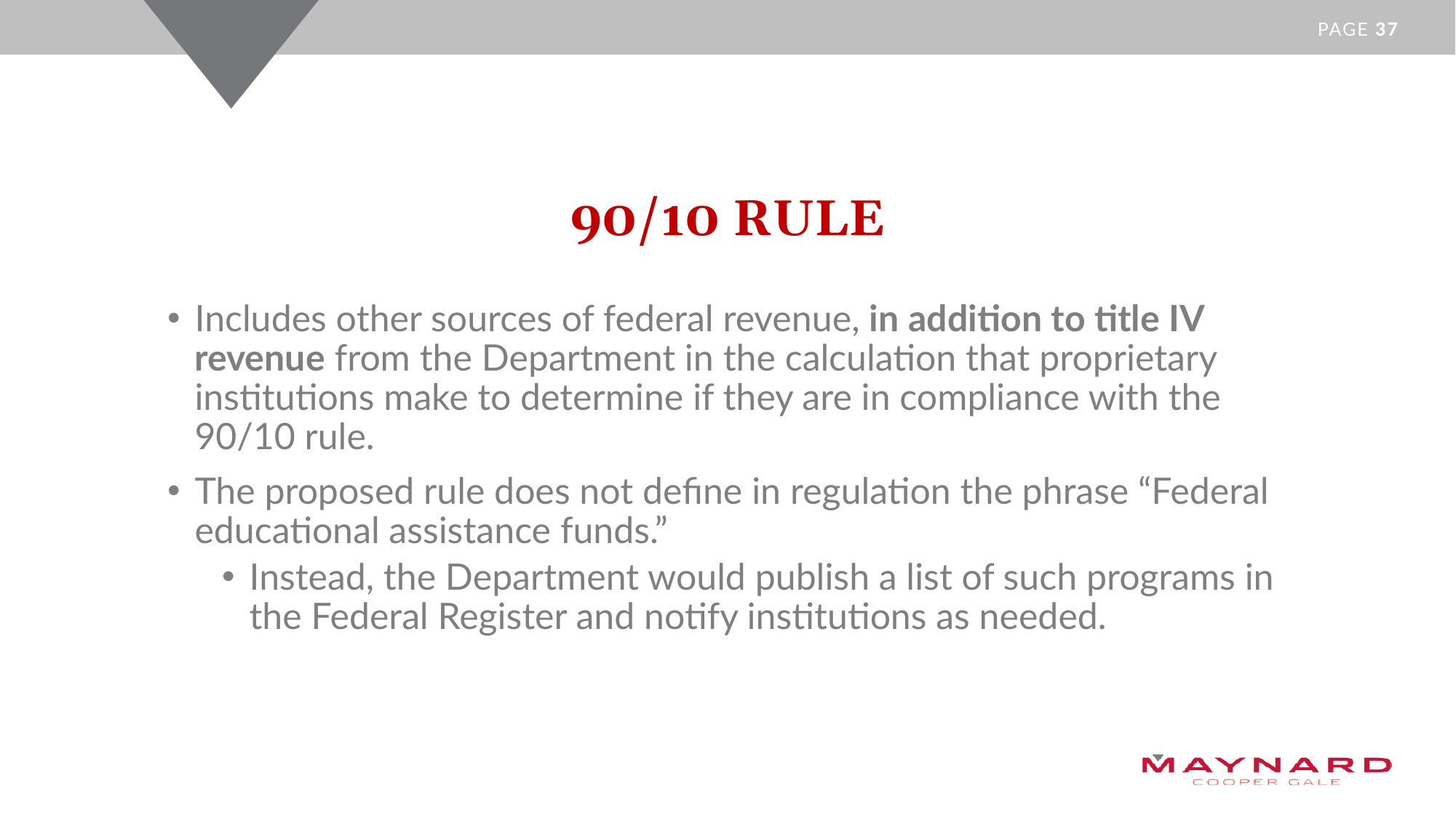

# 90/10 Rule
Includes other sources of federal revenue, in addition to title IV revenue from the Department in the calculation that proprietary institutions make to determine if they are in compliance with the 90/10 rule.
The proposed rule does not define in regulation the phrase “Federal educational assistance funds.”
Instead, the Department would publish a list of such programs in the Federal Register and notify institutions as needed.